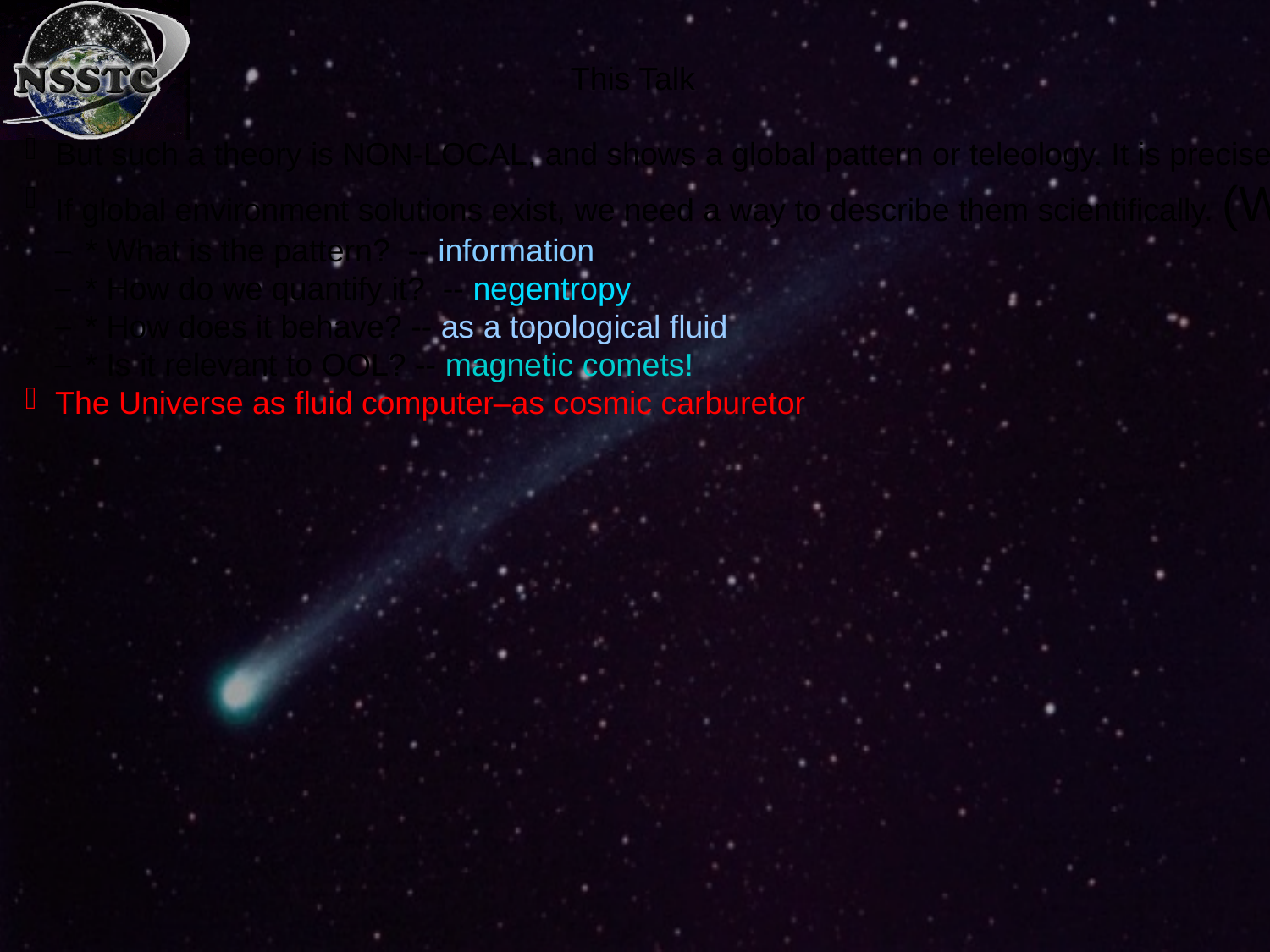

This Talk
But such a theory is NON-LOCAL, and shows a global pattern or teleology. It is precisely what the Matter-OOL theories can't describe, because it is not based on a mechanism, but on a pattern.
If global environment solutions exist, we need a way to describe them scientifically. (Walker+Davies 2012)
* What is the pattern?  -- information
* How do we quantify it?  -- negentropy
* How does it behave? -- as a topological fluid
* Is it relevant to OOL? -- magnetic comets!
The Universe as fluid computer–as cosmic carburetor